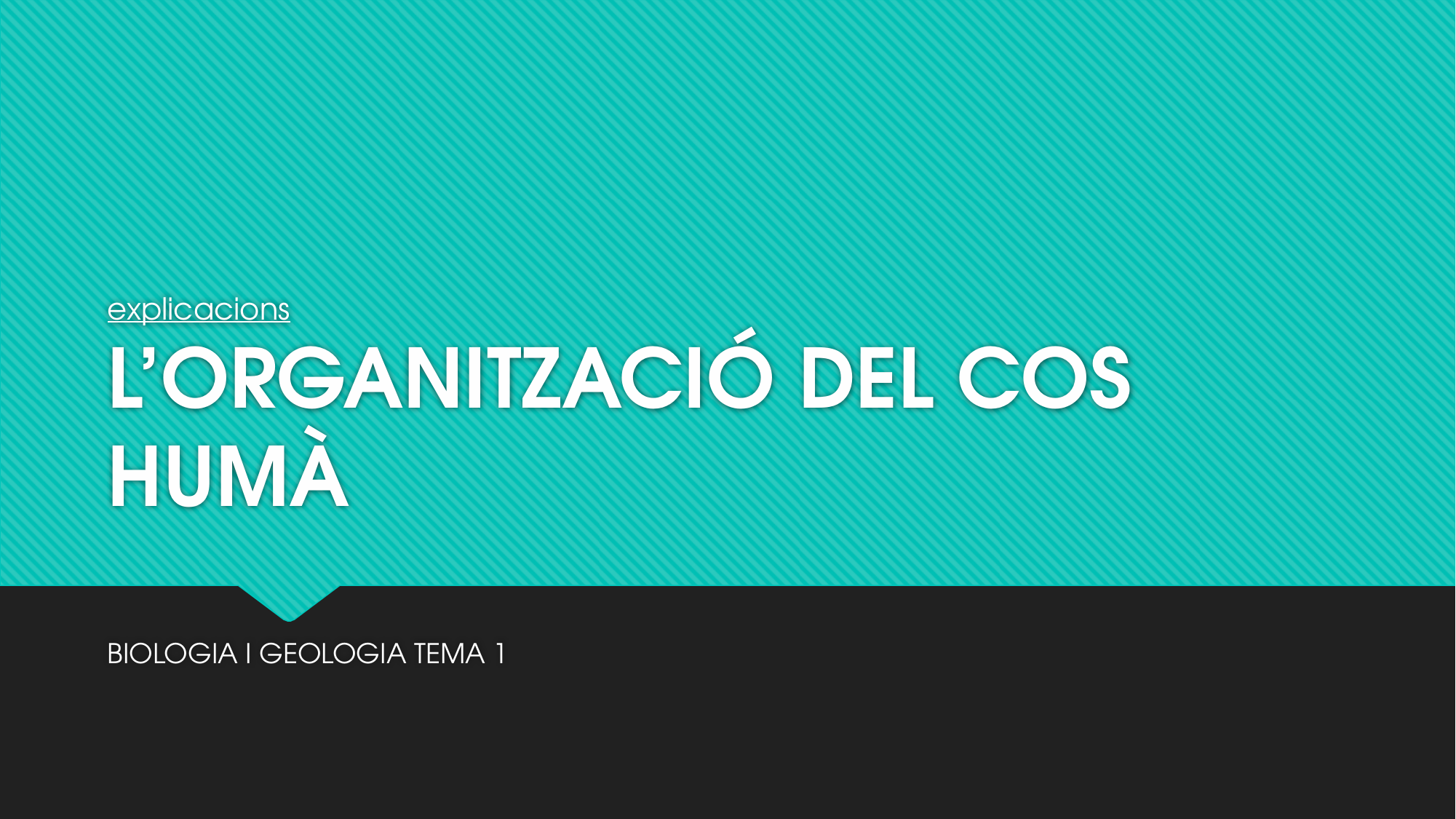

# explicacions L’ORGANITZACIÓ DEL COS HUMÀ
BIOLOGIA I GEOLOGIA TEMA 1